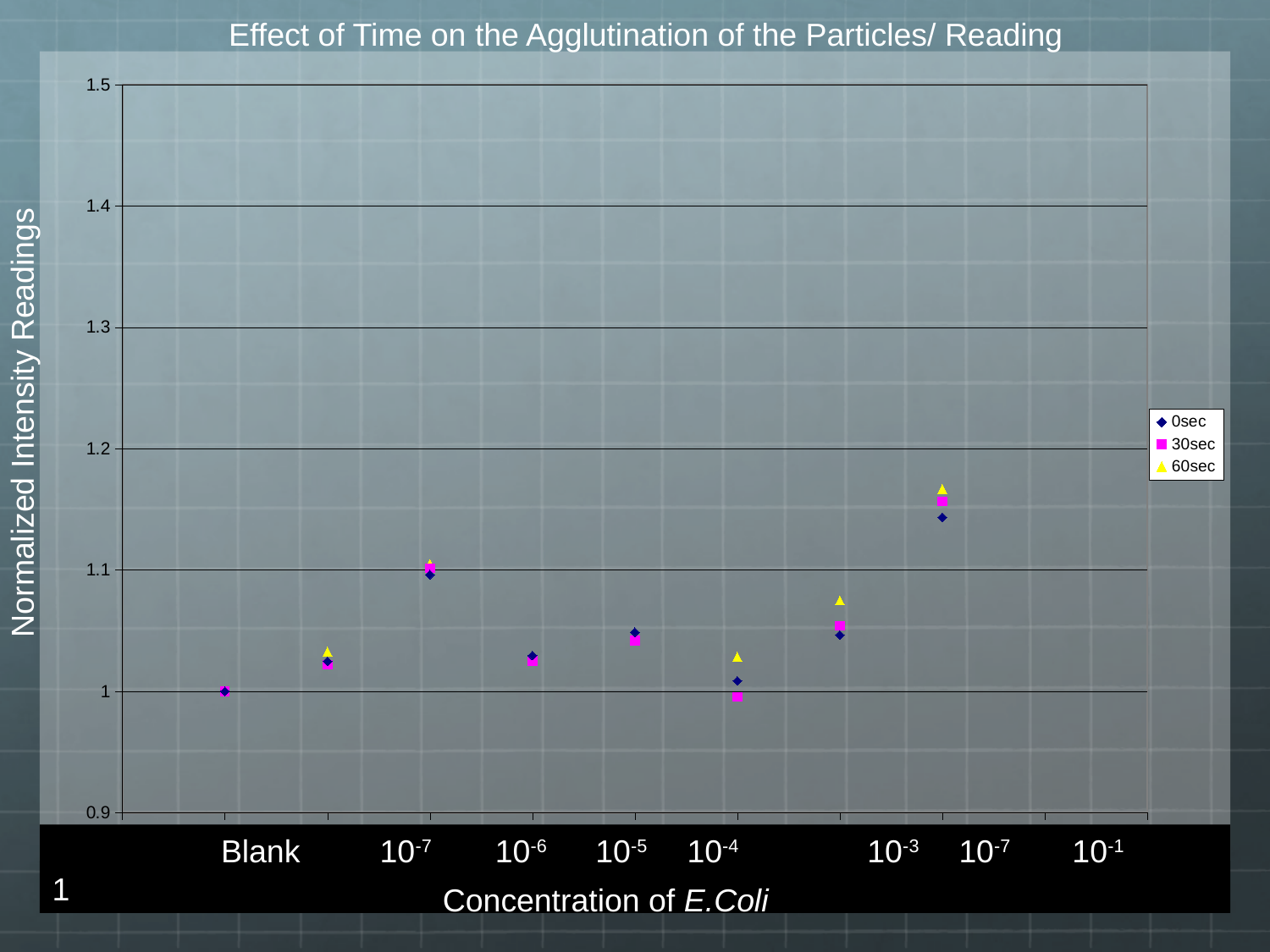

Effect of Time on the Agglutination of the Particles/ Reading

### Chart

| Category | 0sec |  |  |
|---|---|---|---|
Normalized Intensity Readings
                   Blank         10-7	       10-6	    10-5	10-4	      10-3	  10-7       10-1           1
Concentration of E.Coli